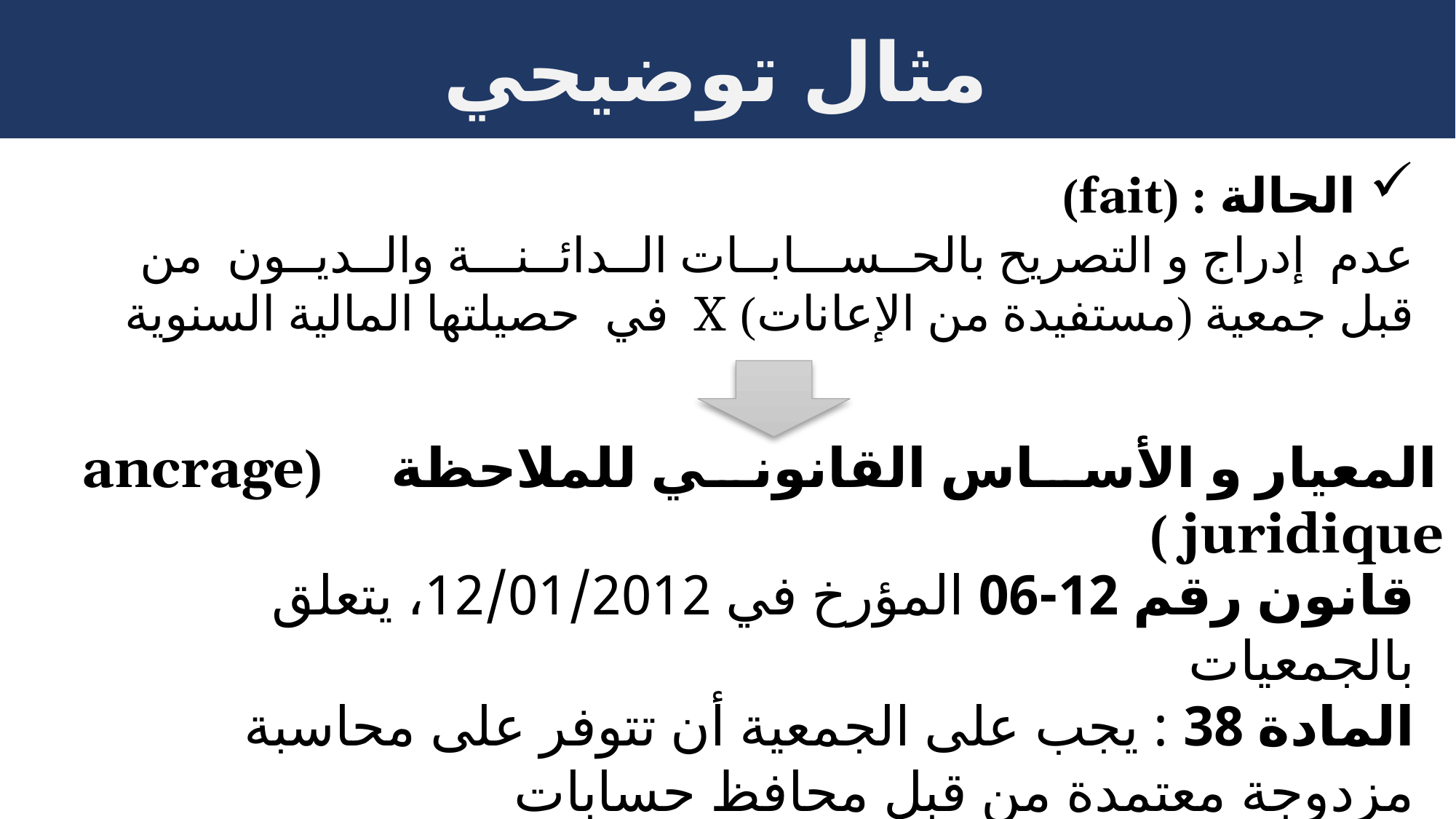

مثال توضيحي
 الحالة : (fait)
عدم  إدراج و التصريح بالحــســـابــات الــدائــنـــة والــديــون  من قبل جمعية (مستفيدة من الإعانات) X  في  حصيلتها المالية السنوية

 المعيار و الأساس القانوني للملاحظة     (ancrage juridique )
قانون رقم 12-06 المؤرخ في 12/01/2012، يتعلق بالجمعيات
المادة 38 : يجب على الجمعية أن تتوفر على محاسبة مزدوجة معتمدة من قبل محافظ حسابات